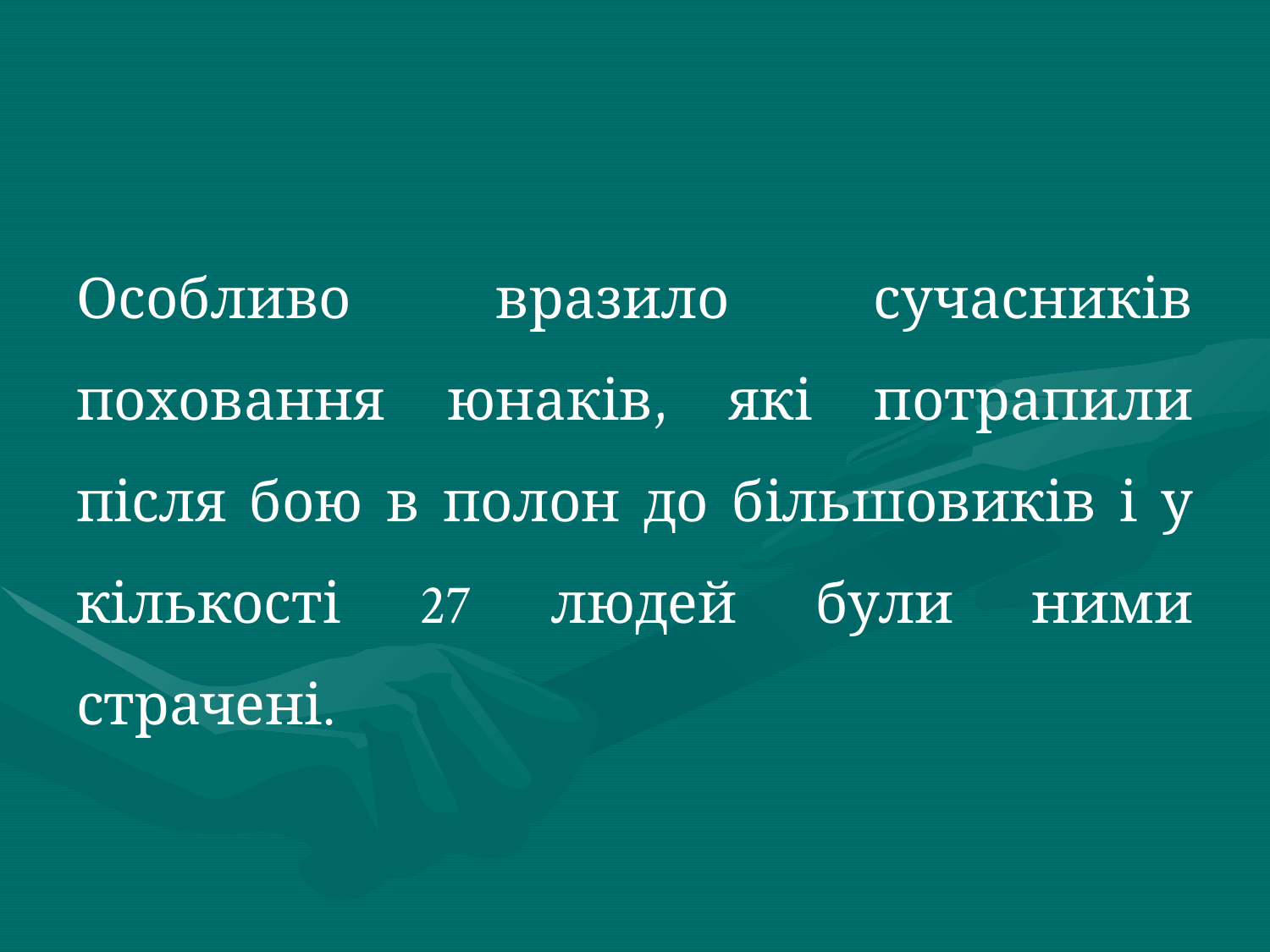

#
Особливо вразило сучасників поховання юнаків, які потрапили після бою в полон до більшовиків і у кількості 27 людей були ними страчені.